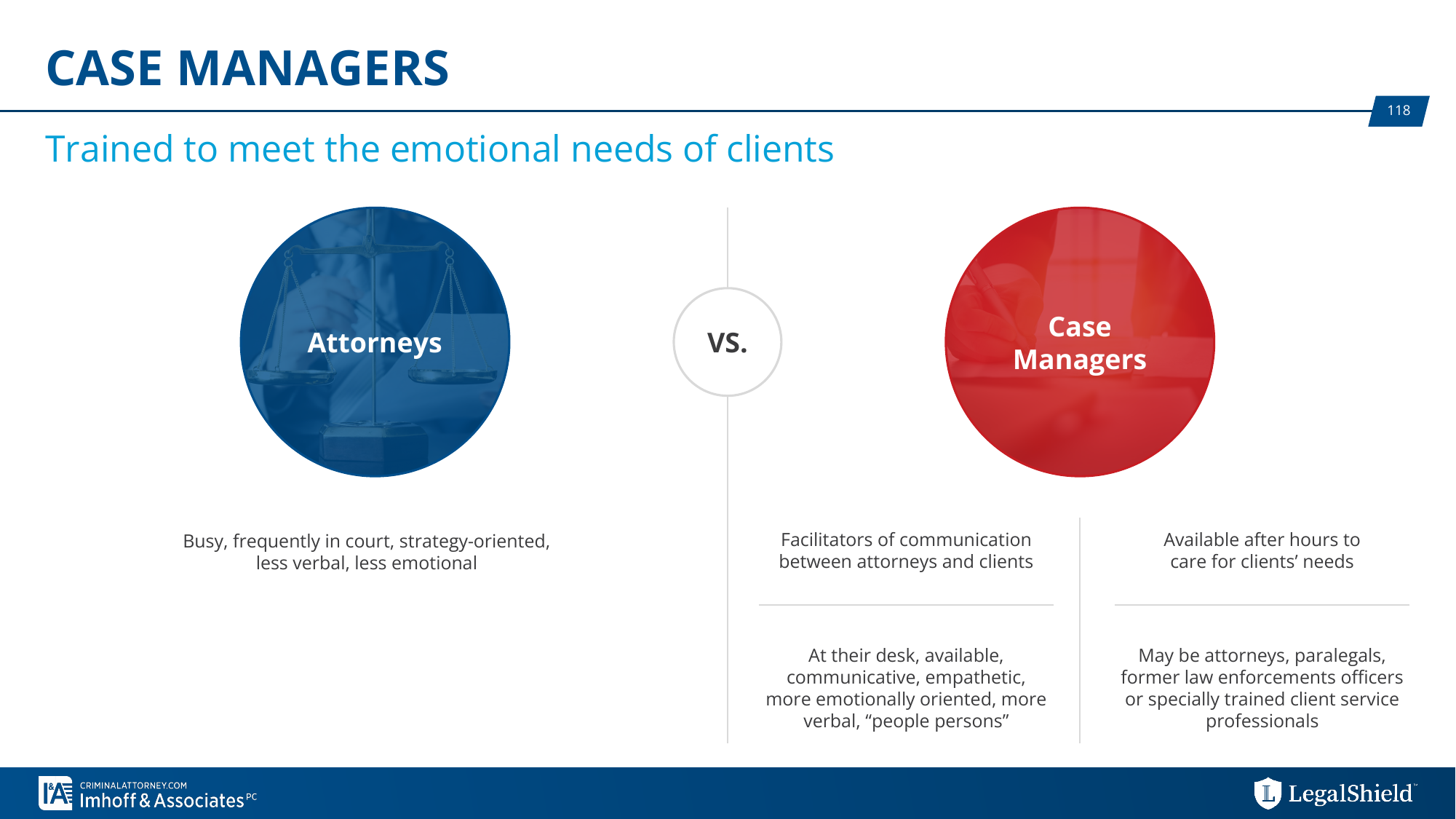

# Case Managers
Trained to meet the emotional needs of clients

Attorneys

Case Managers
VS.
Facilitators of communication between attorneys and clients
Available after hours to
care for clients’ needs
Busy, frequently in court, strategy-oriented,
less verbal, less emotional
At their desk, available, communicative, empathetic,
more emotionally oriented, more verbal, “people persons”
May be attorneys, paralegals, former law enforcements officers or specially trained client service professionals